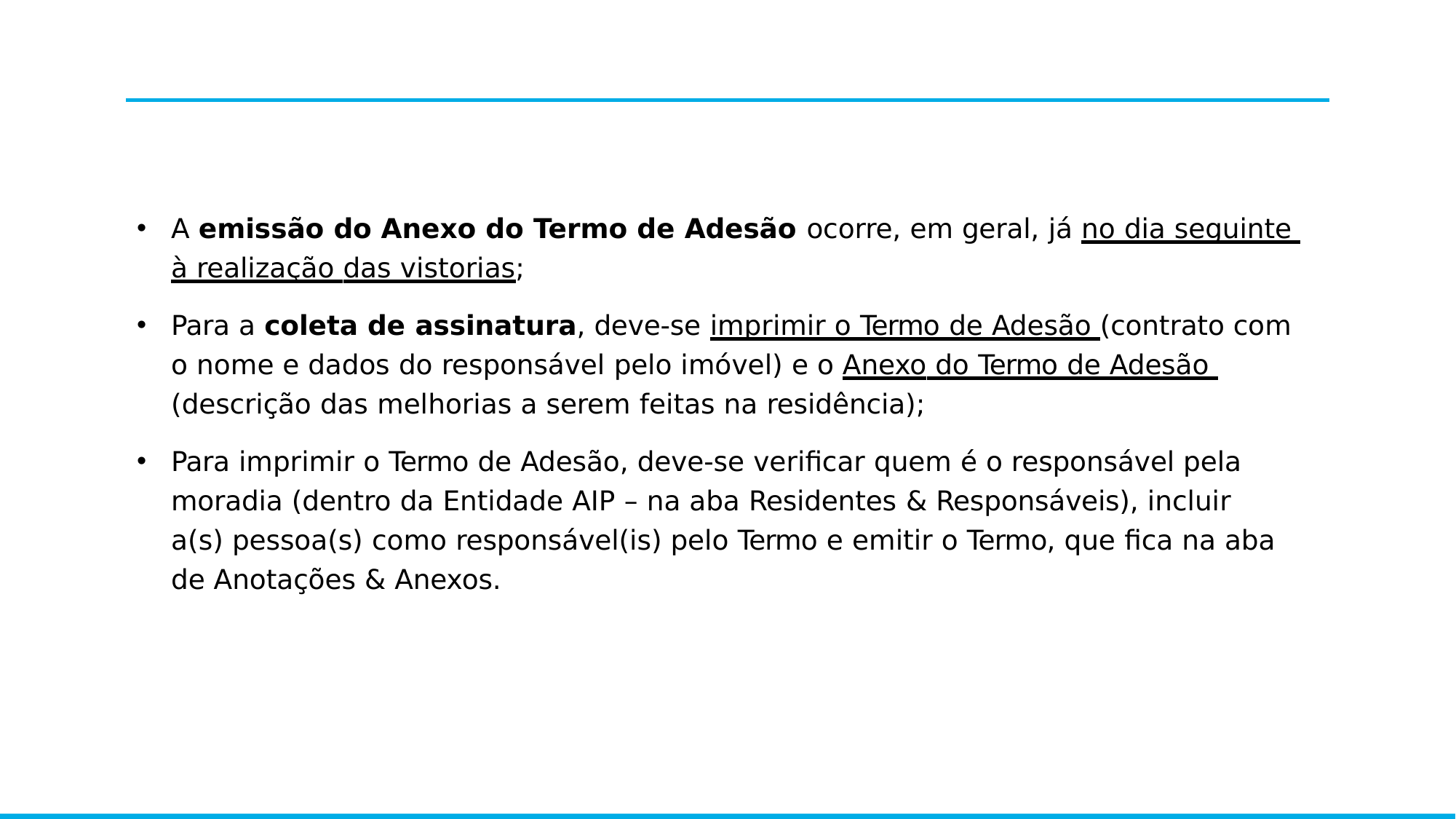

A emissão do Anexo do Termo de Adesão ocorre, em geral, já no dia seguinte  à realização das vistorias;
Para a coleta de assinatura, deve-se imprimir o Termo de Adesão (contrato com  o nome e dados do responsável pelo imóvel) e o Anexo do Termo de Adesão  (descrição das melhorias a serem feitas na residência);
Para imprimir o Termo de Adesão, deve-se verificar quem é o responsável pela  moradia (dentro da Entidade AIP – na aba Residentes & Responsáveis), incluir  a(s) pessoa(s) como responsável(is) pelo Termo e emitir o Termo, que fica na aba  de Anotações & Anexos.